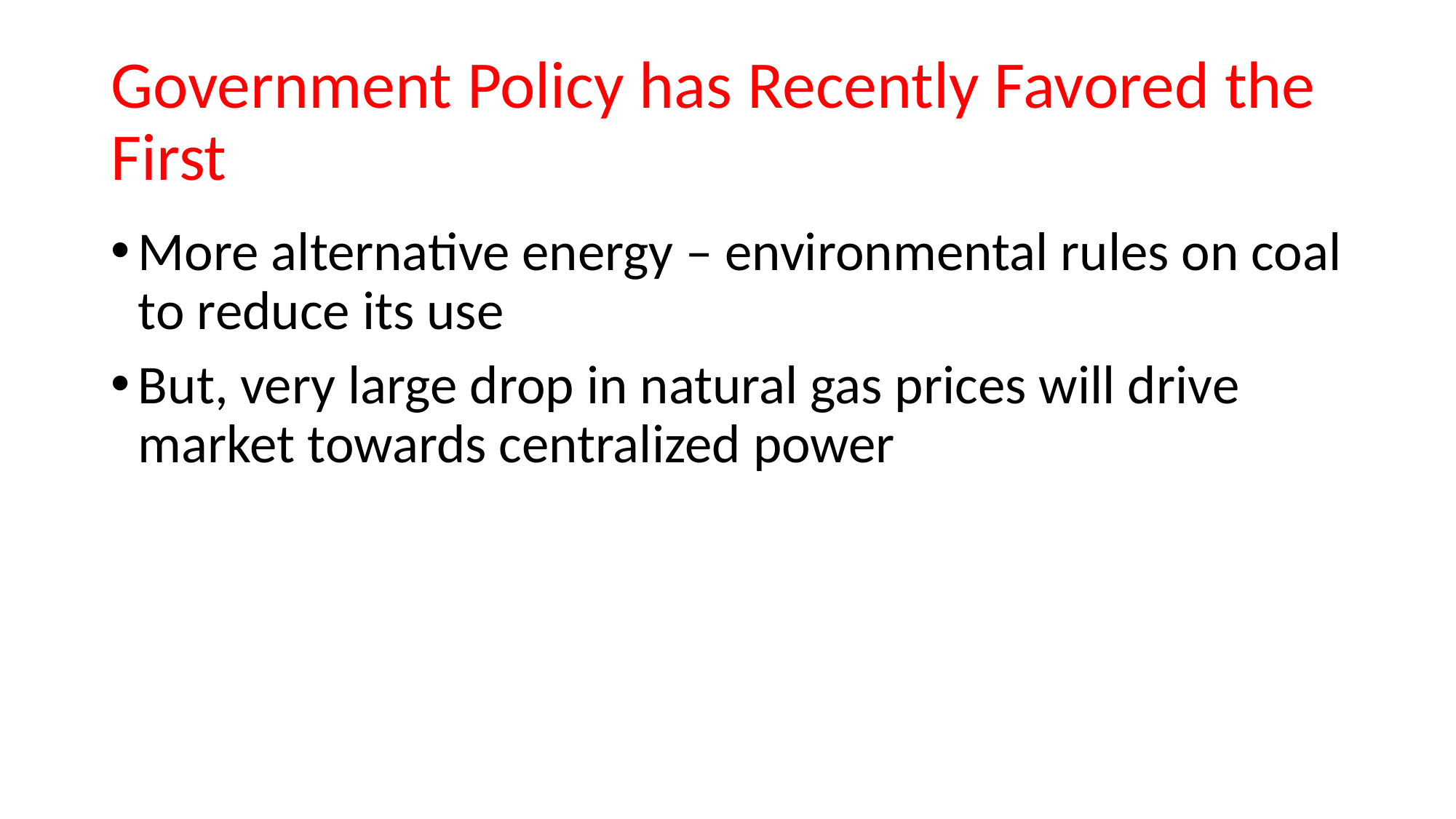

# Government Policy has Recently Favored the First
More alternative energy – environmental rules on coal to reduce its use
But, very large drop in natural gas prices will drive market towards centralized power